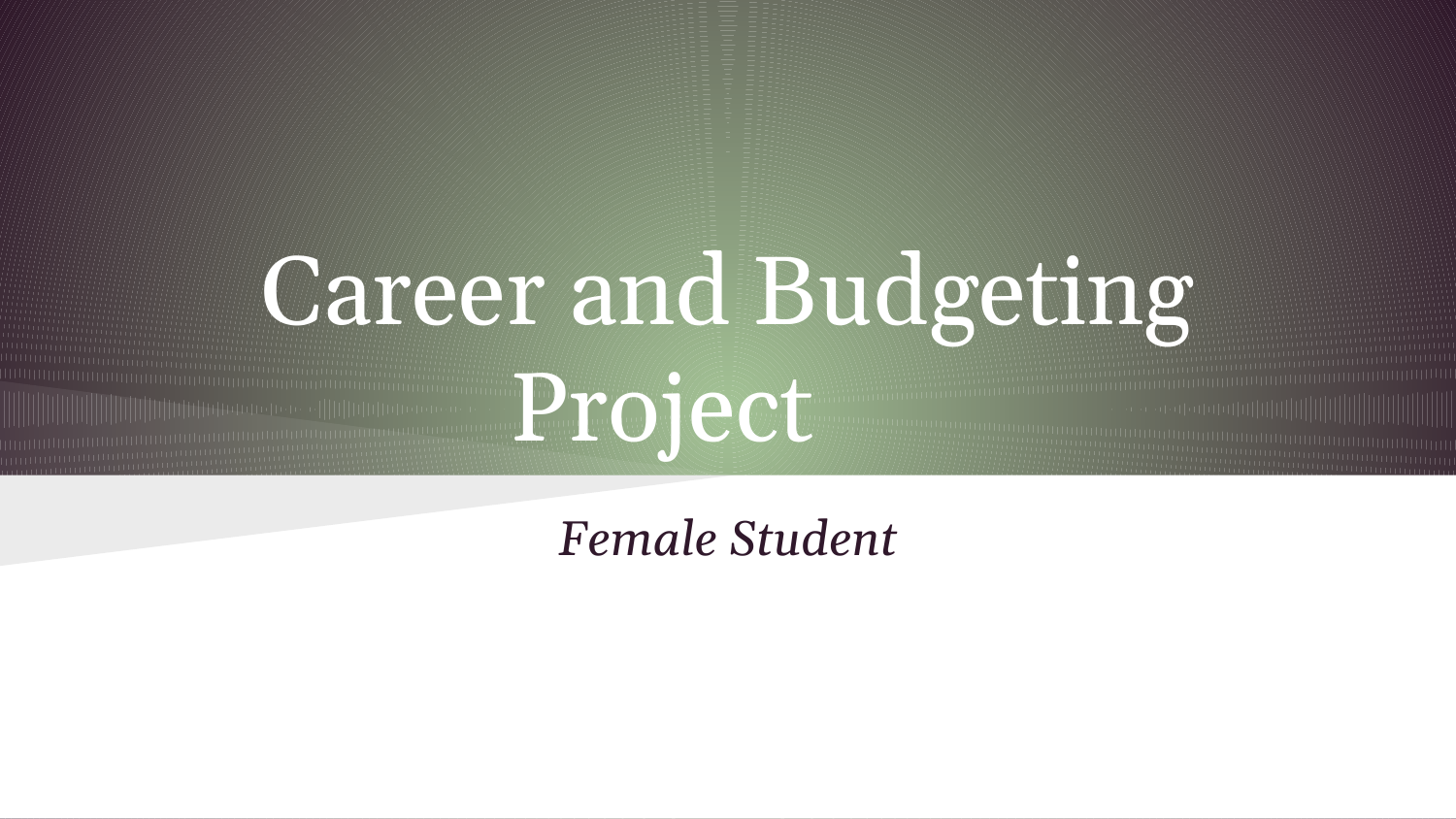

# Career and Budgeting Project
Female Student